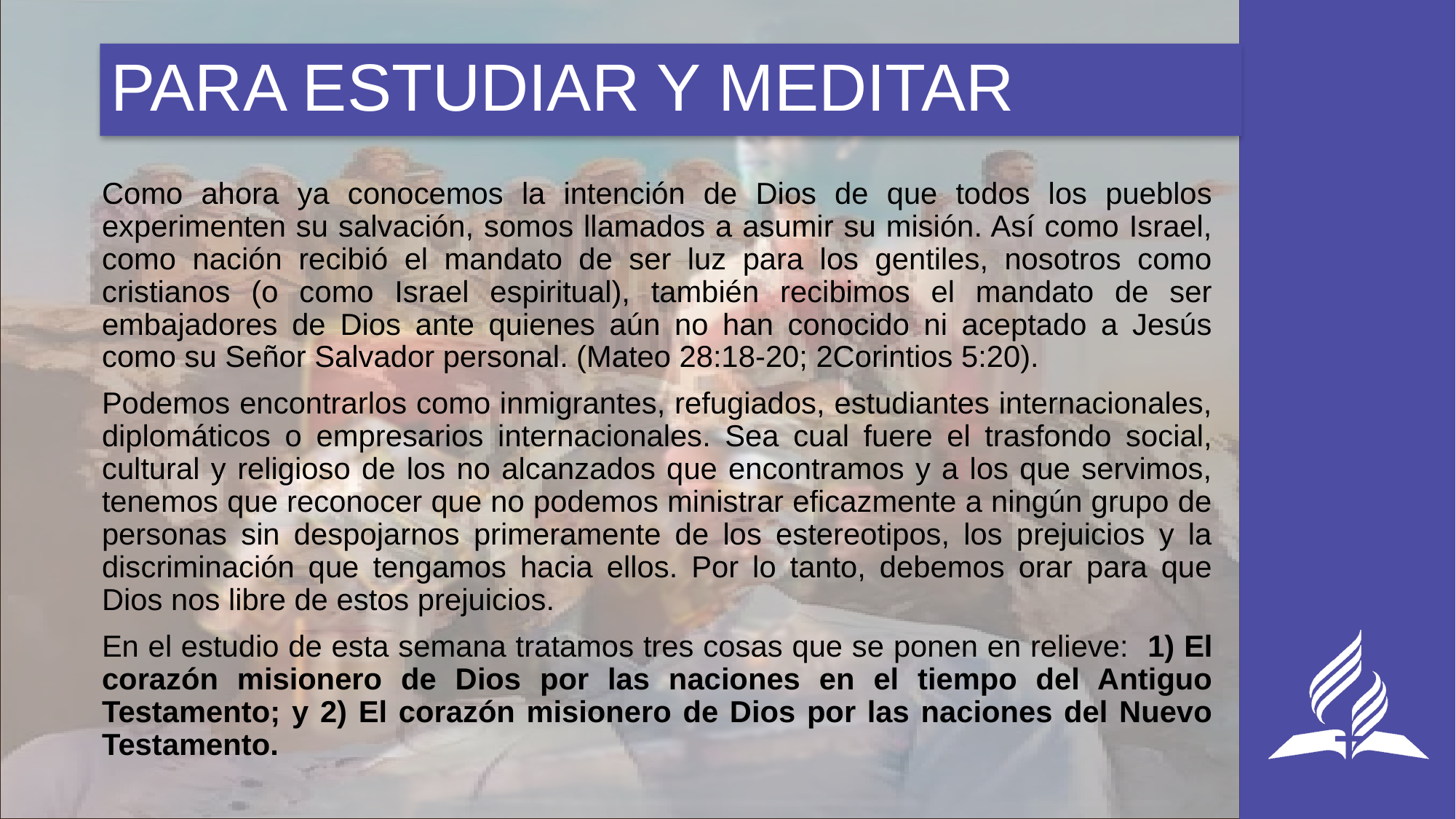

# PARA ESTUDIAR Y MEDITAR
Como ahora ya conocemos la intención de Dios de que todos los pueblos experimenten su salvación, somos llamados a asumir su misión. Así como Israel, como nación recibió el mandato de ser luz para los gentiles, nosotros como cristianos (o como Israel espiritual), también recibimos el mandato de ser embajadores de Dios ante quienes aún no han conocido ni aceptado a Jesús como su Señor Salvador personal. (Mateo 28:18-20; 2Corintios 5:20).
Podemos encontrarlos como inmigrantes, refugiados, estudiantes internacionales, diplomáticos o empresarios internacionales. Sea cual fuere el trasfondo social, cultural y religioso de los no alcanzados que encontramos y a los que servimos, tenemos que reconocer que no podemos ministrar eficazmente a ningún grupo de personas sin despojarnos primeramente de los estereotipos, los prejuicios y la discriminación que tengamos hacia ellos. Por lo tanto, debemos orar para que Dios nos libre de estos prejuicios.
En el estudio de esta semana tratamos tres cosas que se ponen en relieve:  1) El corazón misionero de Dios por las naciones en el tiempo del Antiguo Testamento; y 2) El corazón misionero de Dios por las naciones del Nuevo Testamento.